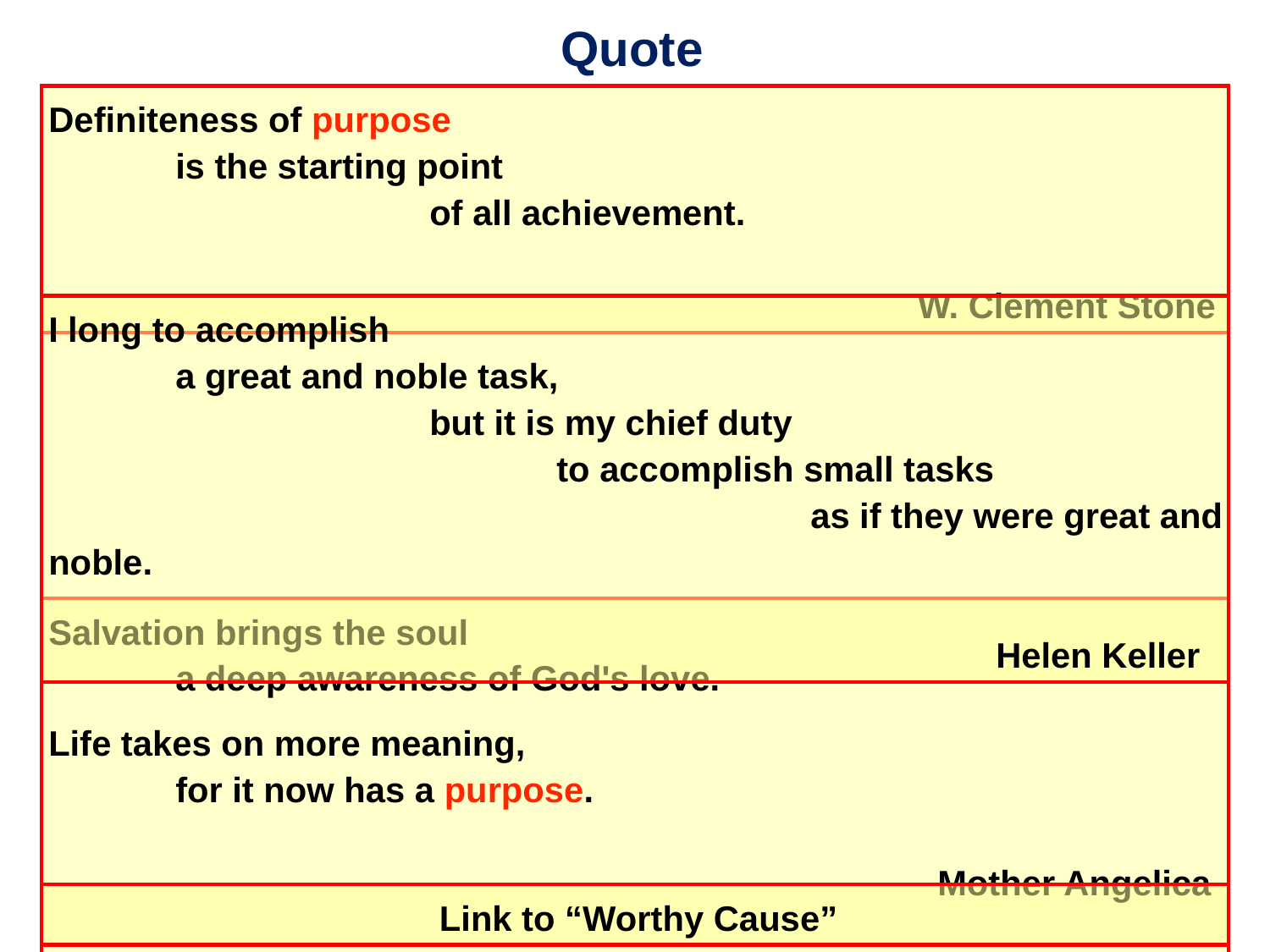

Quote
Definiteness of purpose
	is the starting point
			of all achievement.
															           W. Clement Stone
I long to accomplish
	a great and noble task,
			but it is my chief duty
				to accomplish small tasks
						as if they were great and noble.
																      Helen Keller
Salvation brings the soul
	a deep awareness of God's love.

Life takes on more meaning,
	for it now has a purpose.
																Mother Angelica
Link to “Worthy Cause”